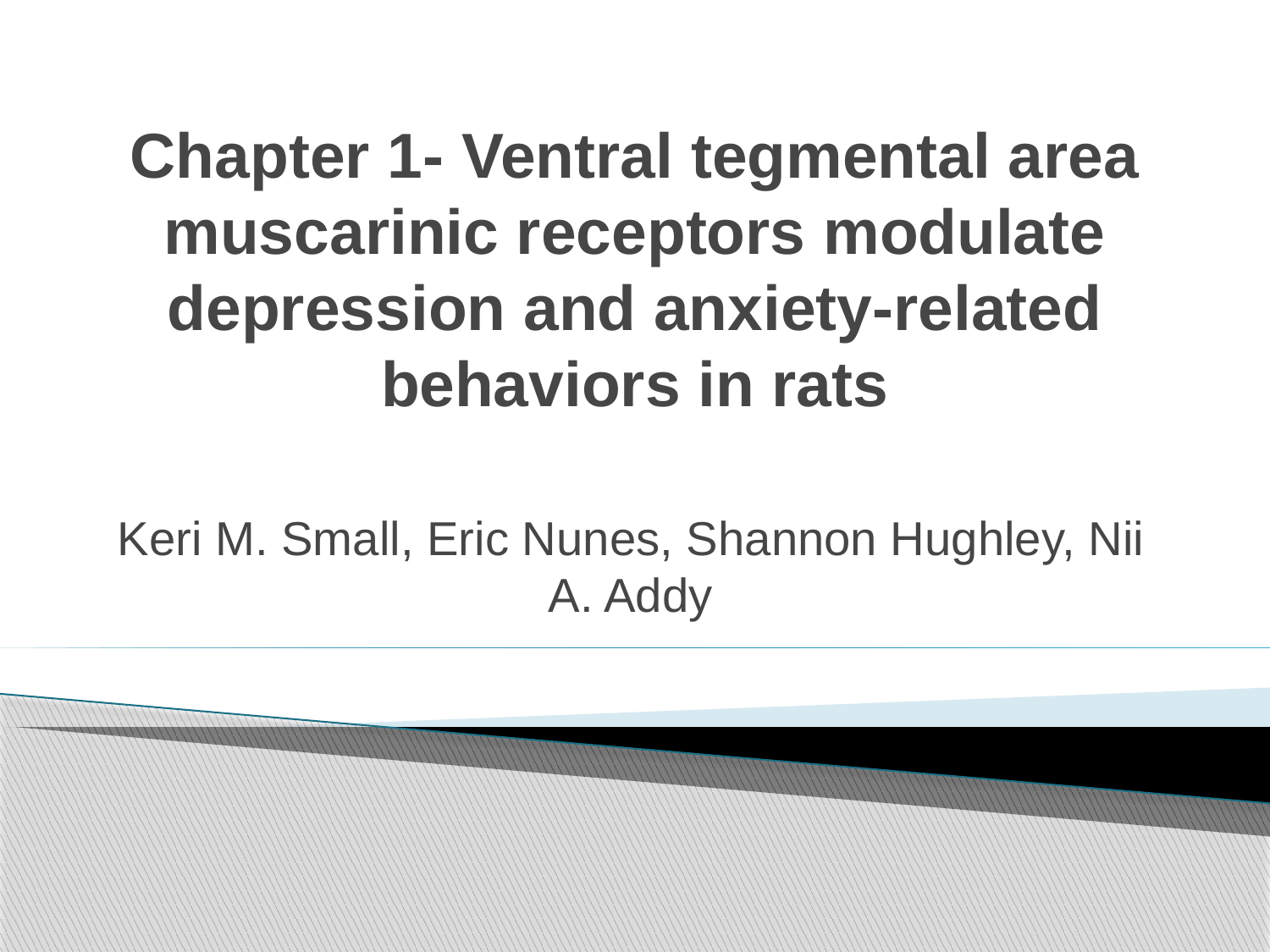

# Chapter 1- Ventral tegmental area muscarinic receptors modulate depression and anxiety-related behaviors in rats
Keri M. Small, Eric Nunes, Shannon Hughley, Nii A. Addy